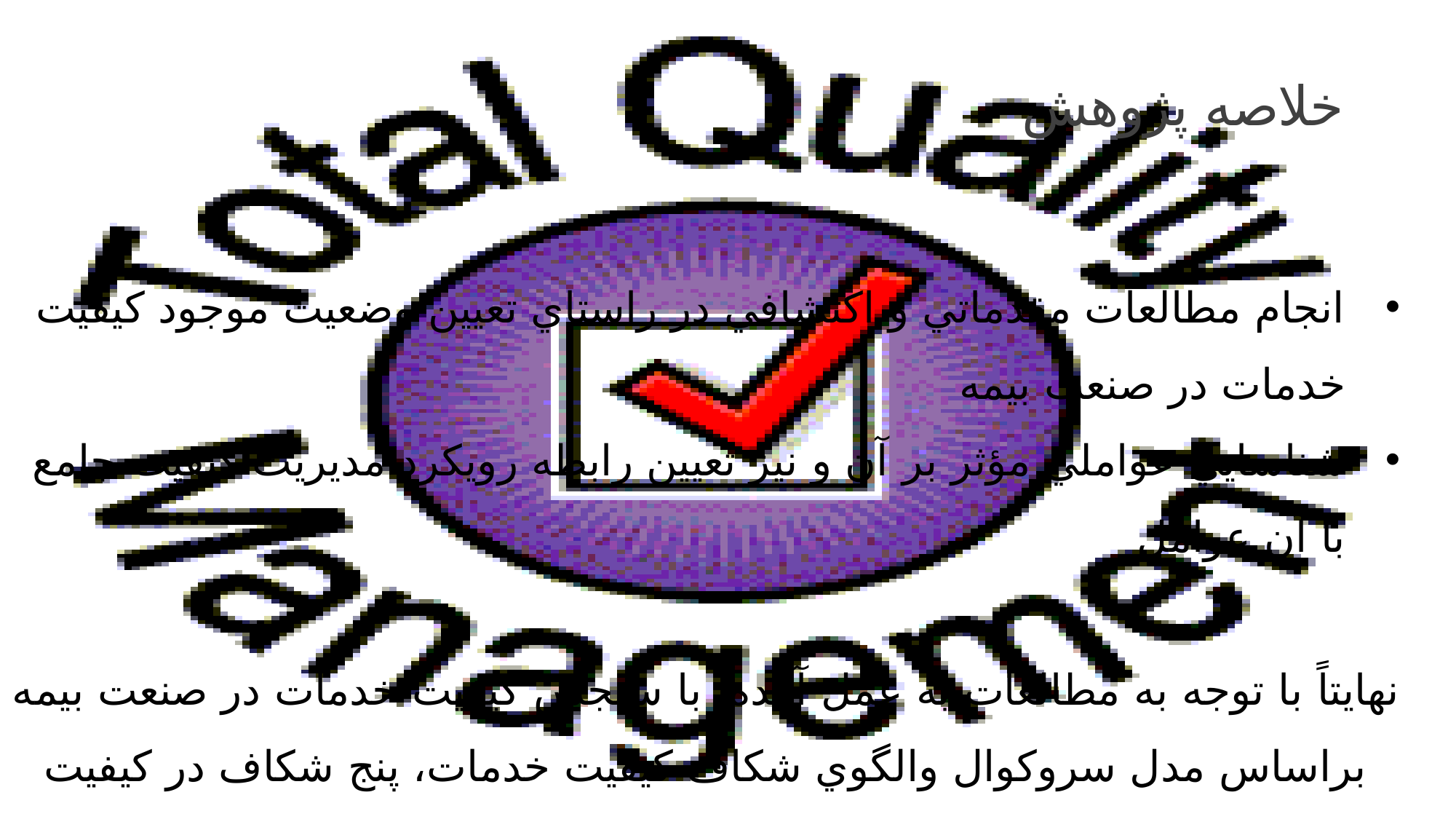

# خلاصه پژوهش
انجام مطالعات مقدماتي و اكتشافي در راستاي تعيين وضعيت موجود كيفيت خدمات در صنعت بيمه
شناسايي عواملي مؤثر بر آن و نيز تعيين رابطه رويكرد مديريت كيفيت جامع با آن عوامل

نهايتاً با توجه به مطالعات به عمل آمده، با سنجش كيفيت خدمات در صنعت بيمه براساس مدل سروكوال والگوي شكاف كيفيت خدمات، پنج شكاف در كيفيت خدمات بيمه شناسايي گرديد كه بيانگر پائين بودن كيفيت خدمات در اين صنعت بوده است.

10